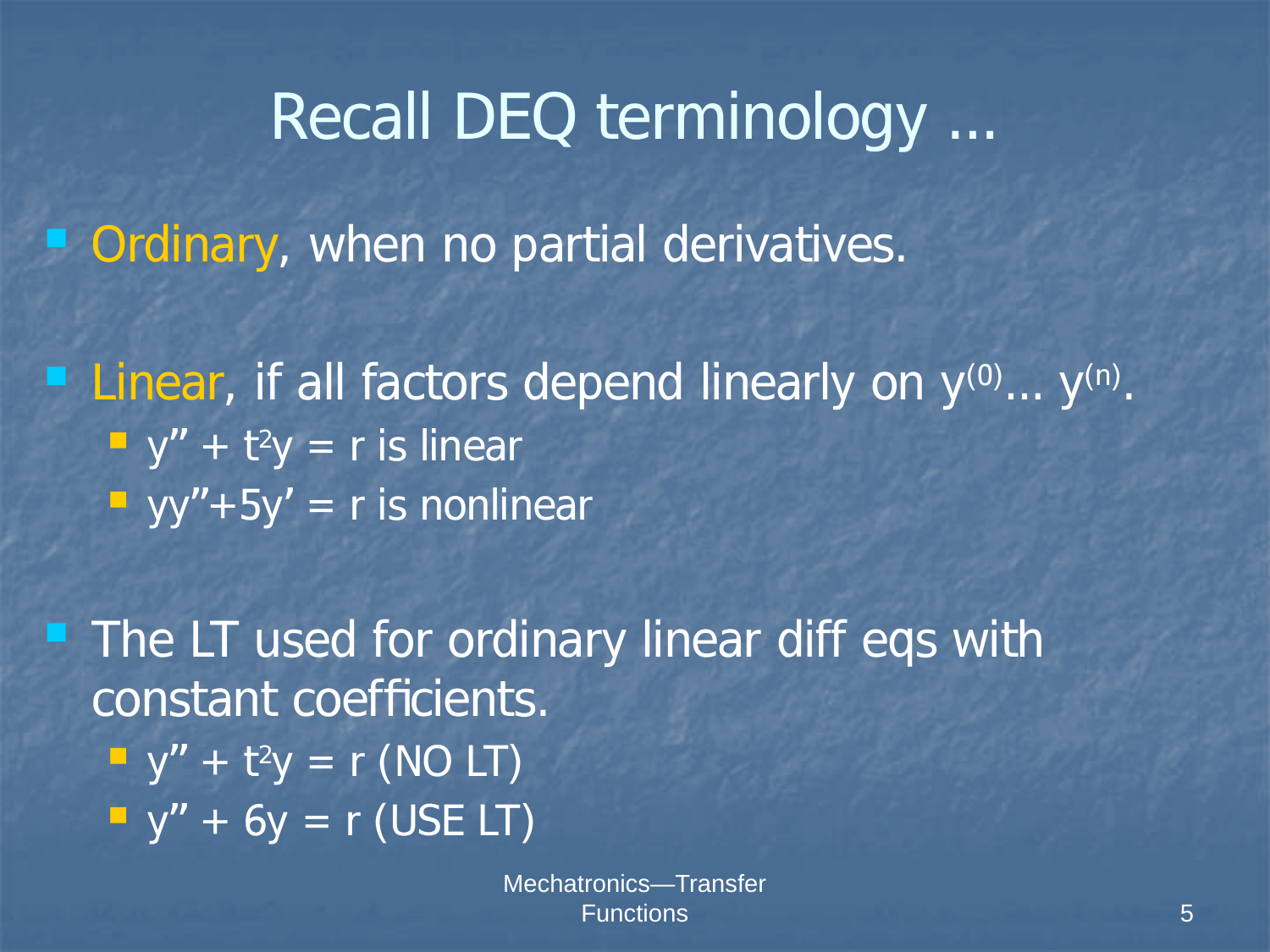

# Recall DEQ terminology …
Ordinary, when no partial derivatives.

Linear, if all factors depend linearly on y(0)… y(n).
y’’ + t2y = r is linear
yy’’+5y’ = r is nonlinear

The LT used for ordinary linear diff eqs with constant coefficients.
y’’ + t2y = r (NO LT)
y’’ + 6y = r (USE LT)
Mechatronics—Transfer Functions
5